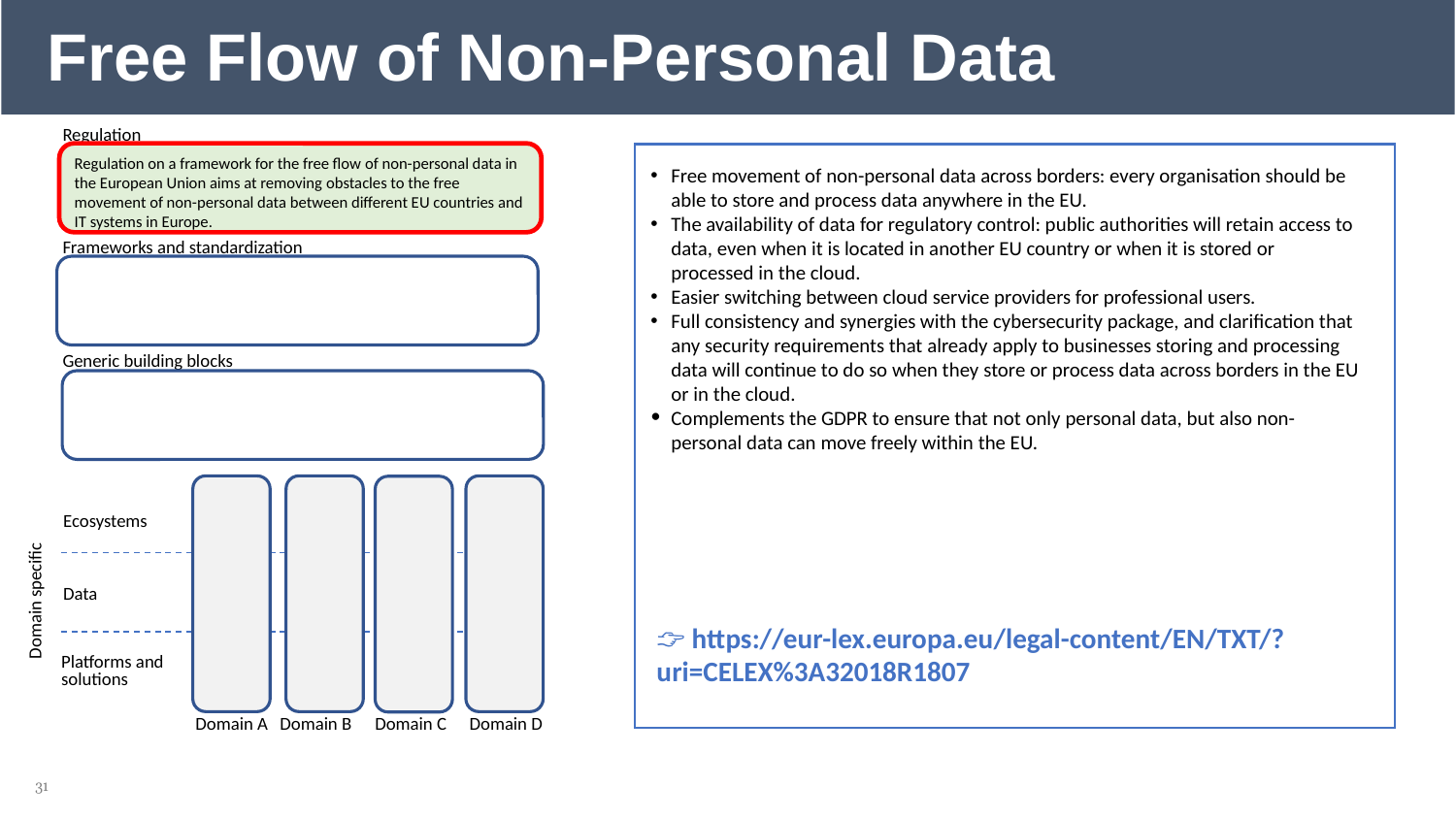

Free Flow of Non-Personal Data
Regulation
Regulation on a framework for the free flow of non-personal data in the European Union aims at removing obstacles to the free movement of non-personal data between different EU countries and IT systems in Europe.

Free movement of non-personal data across borders: every organisation should be able to store and process data anywhere in the EU.
The availability of data for regulatory control: public authorities will retain access to data, even when it is located in another EU country or when it is stored or processed in the cloud.
Easier switching between cloud service providers for professional users.
Full consistency and synergies with the cybersecurity package, and clarification that any security requirements that already apply to businesses storing and processing data will continue to do so when they store or process data across borders in the EU or in the cloud.
Complements the GDPR to ensure that not only personal data, but also non-personal data can move freely within the EU.
Frameworks and standardization

Generic building blocks

Ecosystems
Data
Domain specific
👉 https://eur-lex.europa.eu/legal-content/EN/TXT/?uri=CELEX%3A32018R1807
Platforms and solutions
Domain C
Domain D
Domain A
Domain B
31